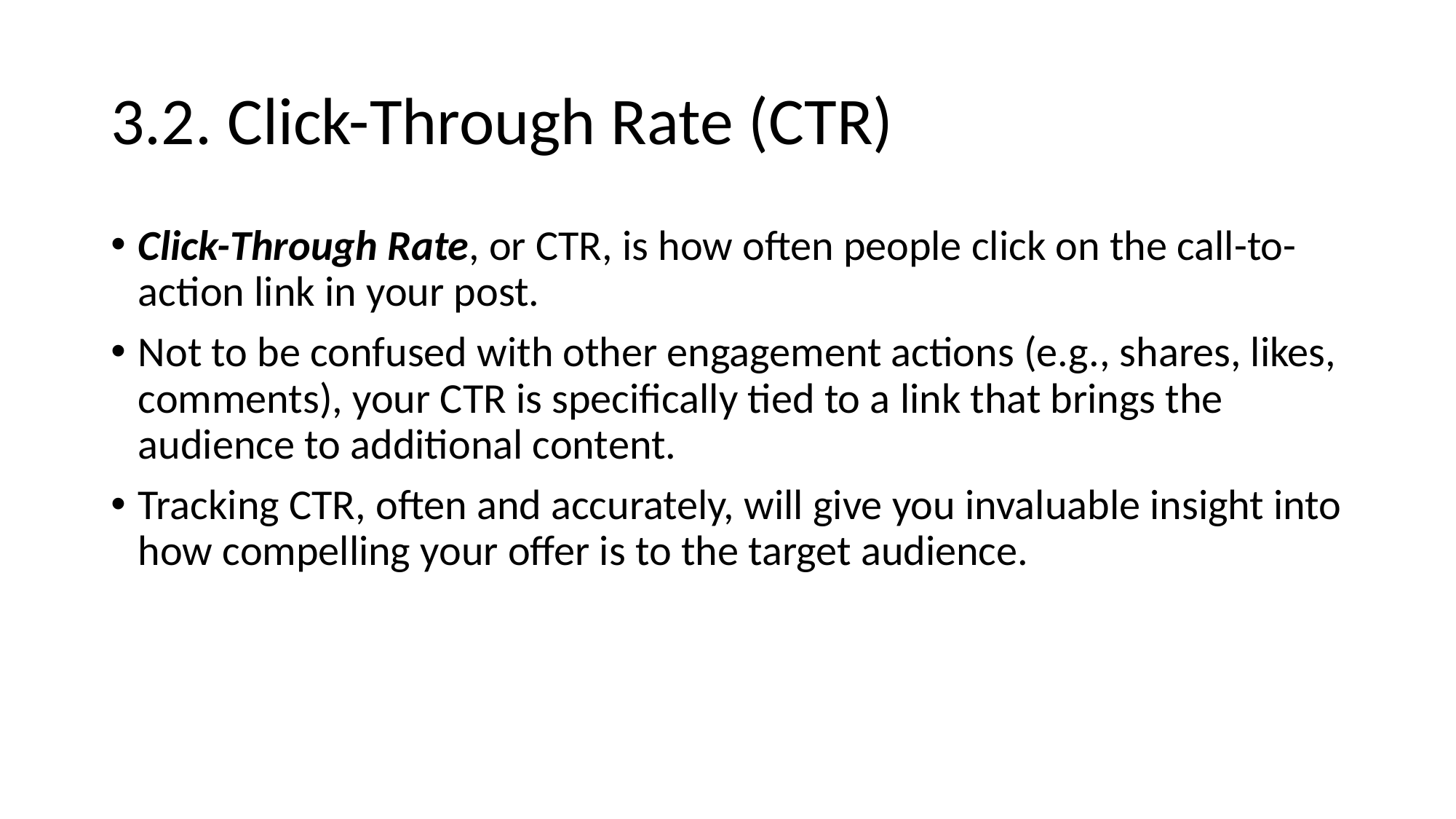

# 3.2. Click-Through Rate (CTR)
Click-Through Rate, or CTR, is how often people click on the call-to-action link in your post.
Not to be confused with other engagement actions (e.g., shares, likes, comments), your CTR is specifically tied to a link that brings the audience to additional content.
Tracking CTR, often and accurately, will give you invaluable insight into how compelling your offer is to the target audience.